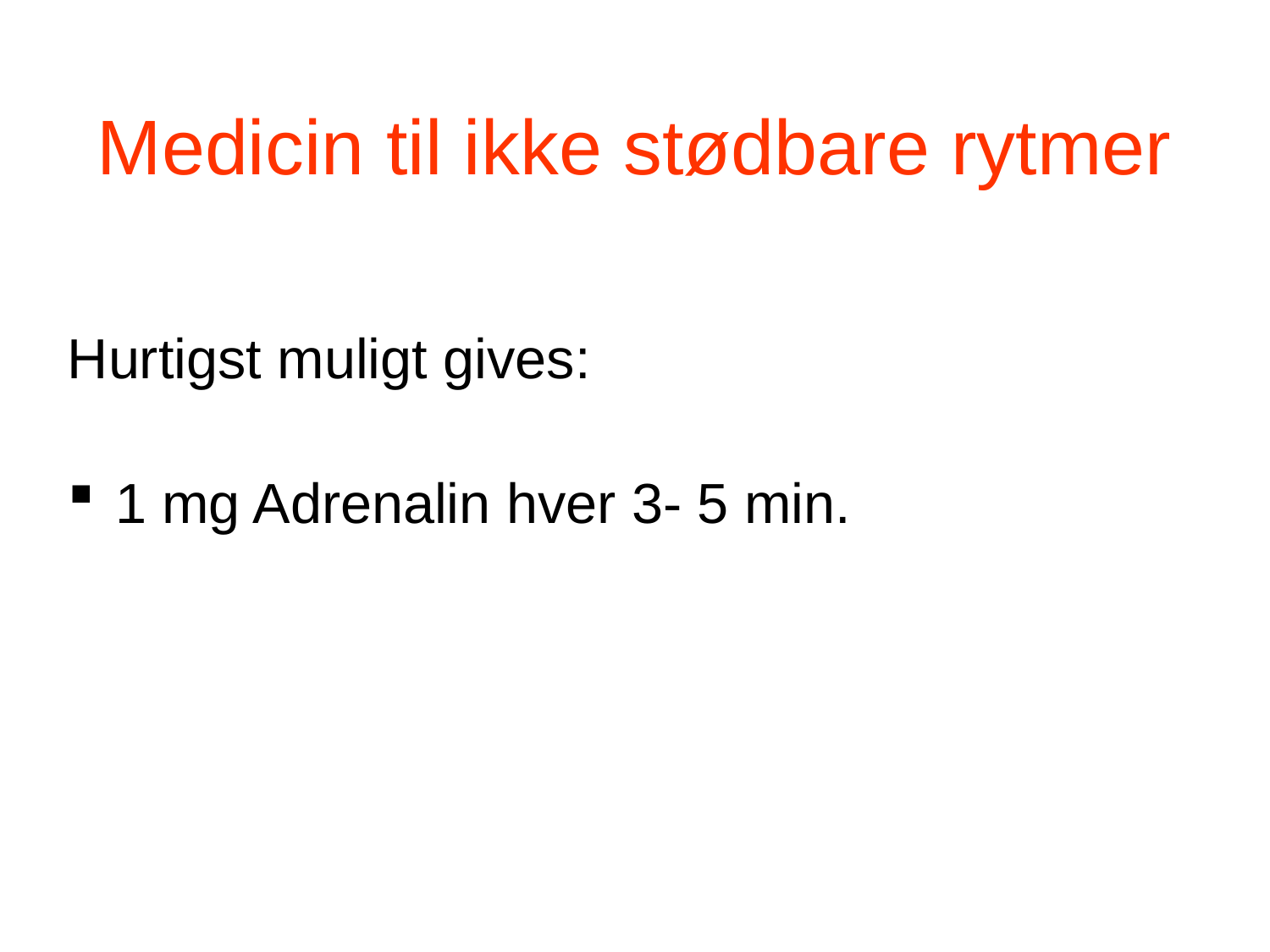

Medicin til ikke stødbare rytmer
Hurtigst muligt gives:

1 mg Adrenalin hver 3- 5 min.